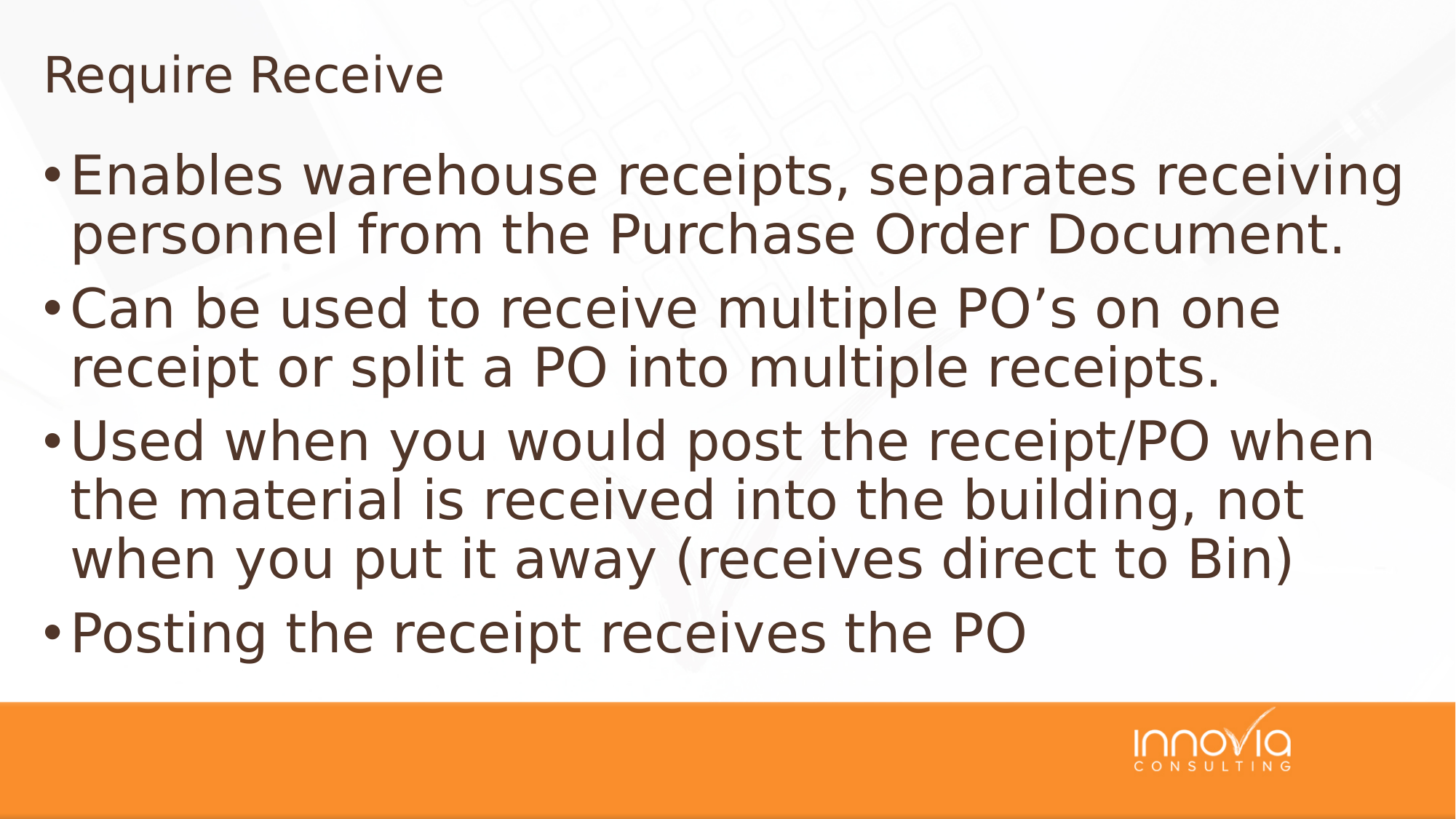

# Require Receive
Enables warehouse receipts, separates receiving personnel from the Purchase Order Document.
Can be used to receive multiple PO’s on one receipt or split a PO into multiple receipts.
Used when you would post the receipt/PO when the material is received into the building, not when you put it away (receives direct to Bin)
Posting the receipt receives the PO